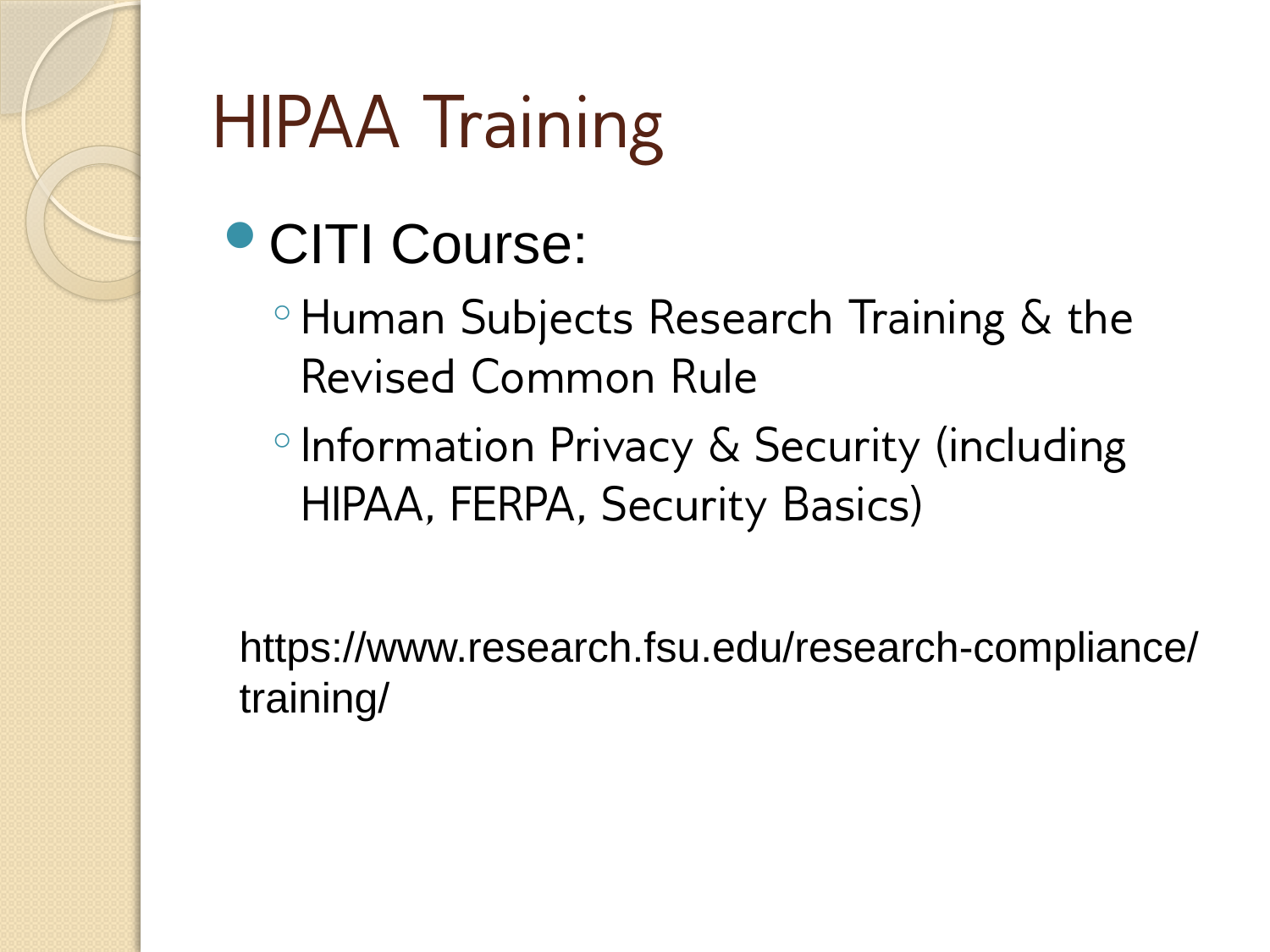

# HIPAA Training
CITI Course:
Human Subjects Research Training & the Revised Common Rule
Information Privacy & Security (including HIPAA, FERPA, Security Basics)

https://www.research.fsu.edu/research-compliance/training/